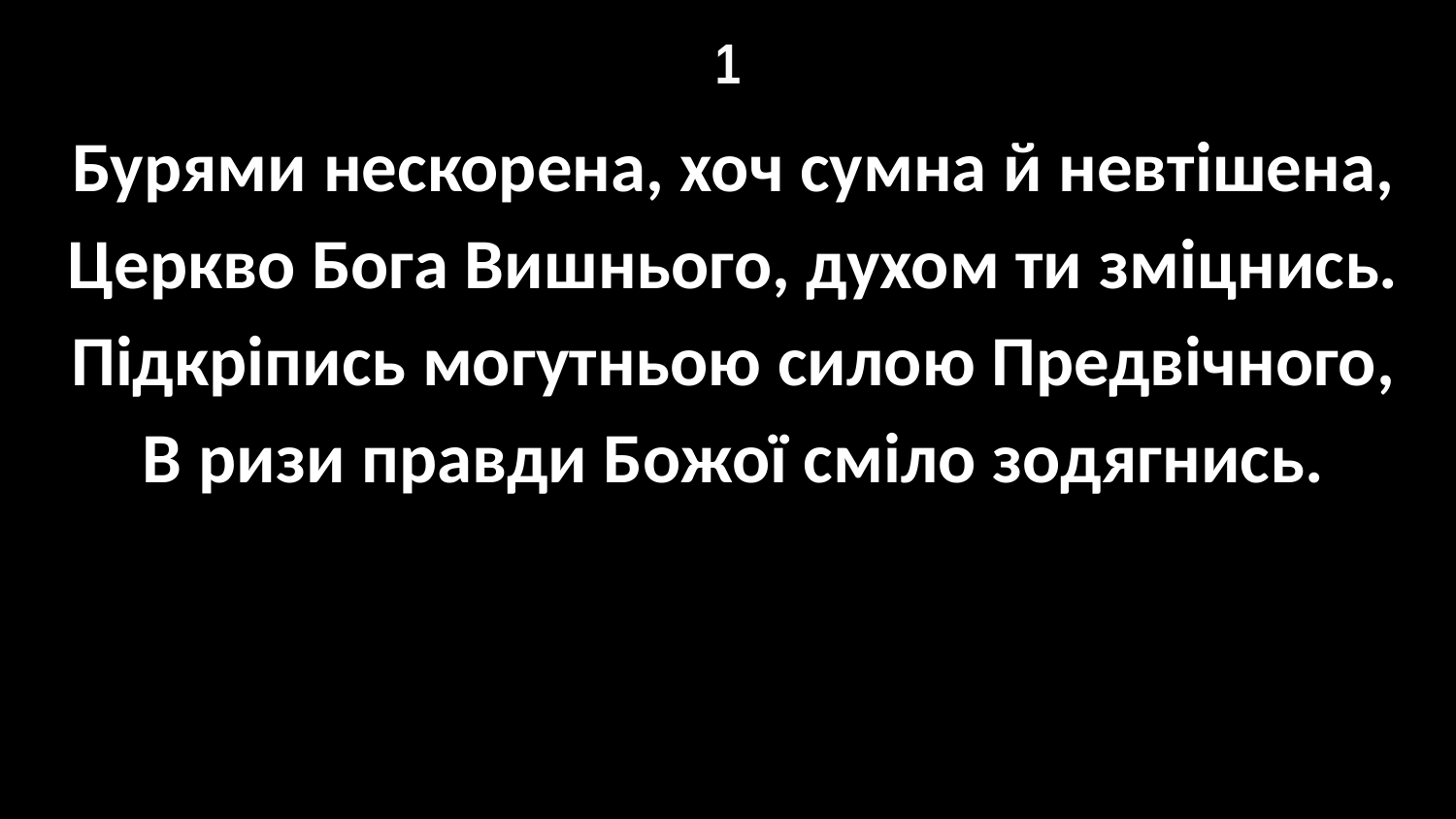

# 1
Бурями нескорена, хоч сумна й невтішена,
Церкво Бога Вишнього, духом ти зміцнись.
Підкріпись могутньою силою Предвічного,
В ризи правди Божої сміло зодягнись.